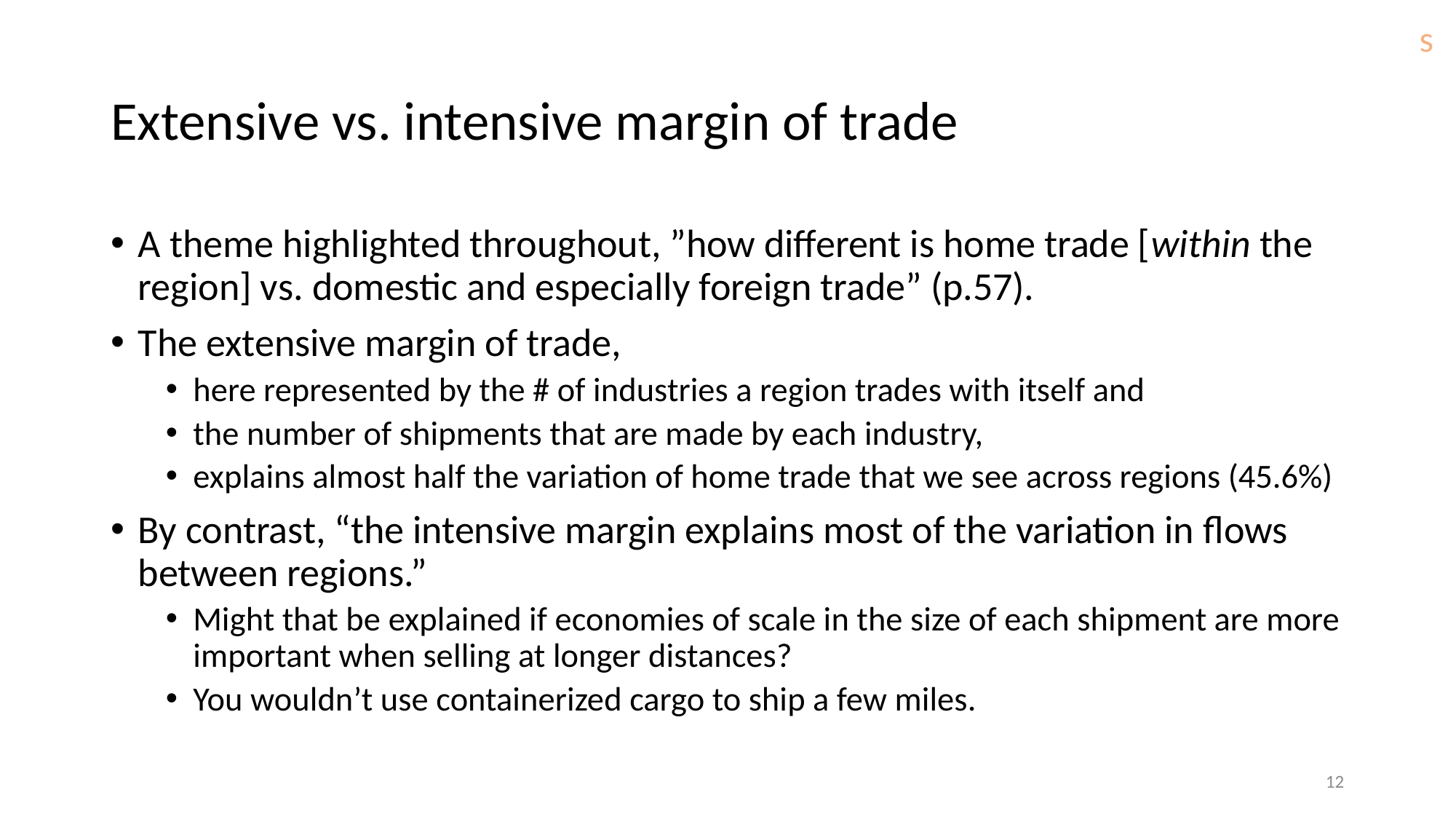

s
# Extensive vs. intensive margin of trade
A theme highlighted throughout, ”how different is home trade [within the region] vs. domestic and especially foreign trade” (p.57).
The extensive margin of trade,
here represented by the # of industries a region trades with itself and
the number of shipments that are made by each industry,
explains almost half the variation of home trade that we see across regions (45.6%)
By contrast, “the intensive margin explains most of the variation in flows between regions.”
Might that be explained if economies of scale in the size of each shipment are more important when selling at longer distances?
You wouldn’t use containerized cargo to ship a few miles.
12